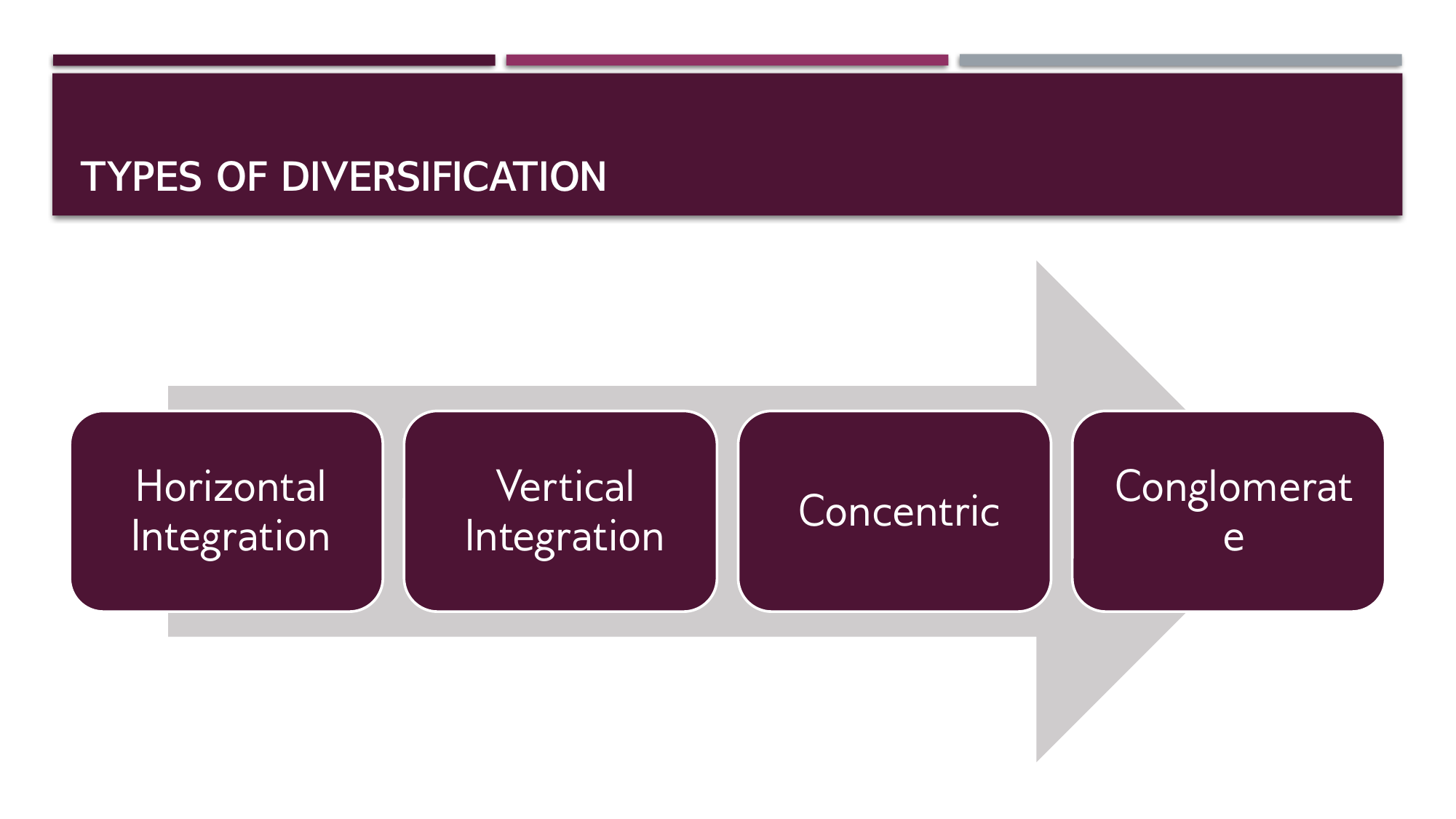

# Types of diversification
Horizontal Integration
Vertical Integration
Concentric
Conglomerate